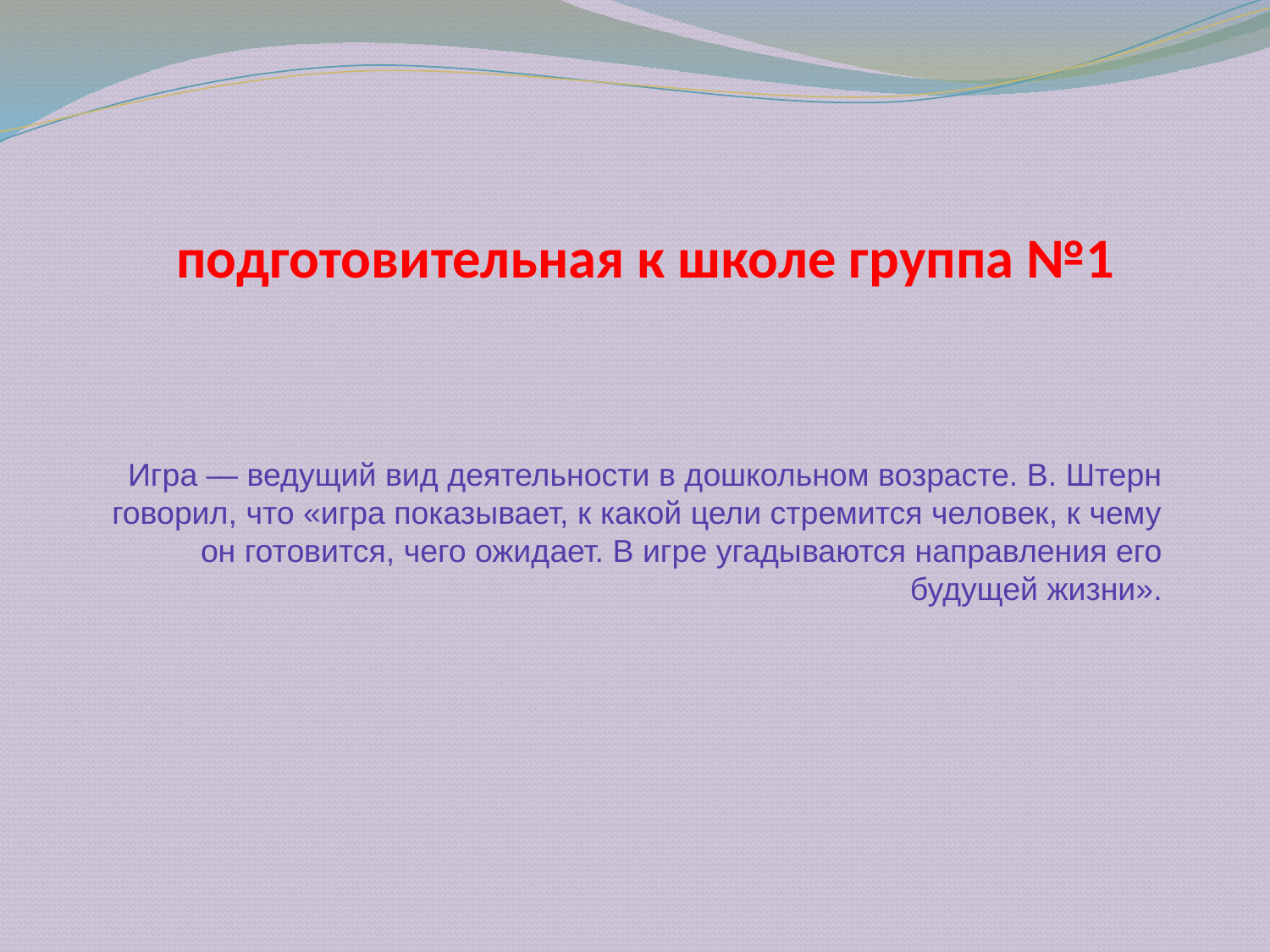

# подготовительная к школе группа №1
Игра — ведущий вид деятельности в дошкольном возрасте. В. Штерн говорил, что «игра показывает, к какой цели стремится человек, к чему он готовится, чего ожидает. В игре угадываются направления его будущей жизни».